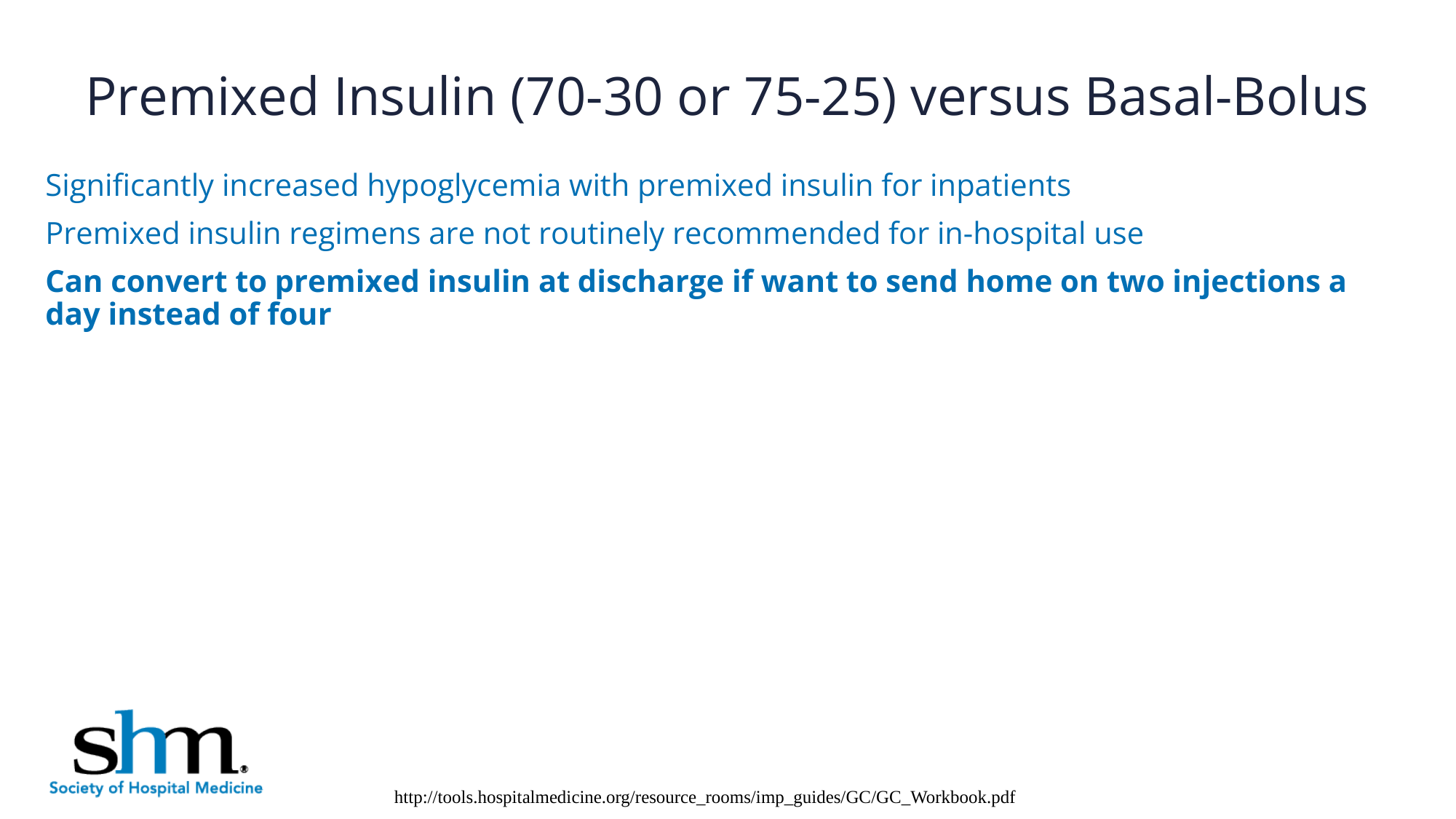

# Premixed Insulin (70-30 or 75-25) versus Basal-Bolus
Significantly increased hypoglycemia with premixed insulin for inpatients
Premixed insulin regimens are not routinely recommended for in-hospital use
Can convert to premixed insulin at discharge if want to send home on two injections a day instead of four
http://tools.hospitalmedicine.org/resource_rooms/imp_guides/GC/GC_Workbook.pdf